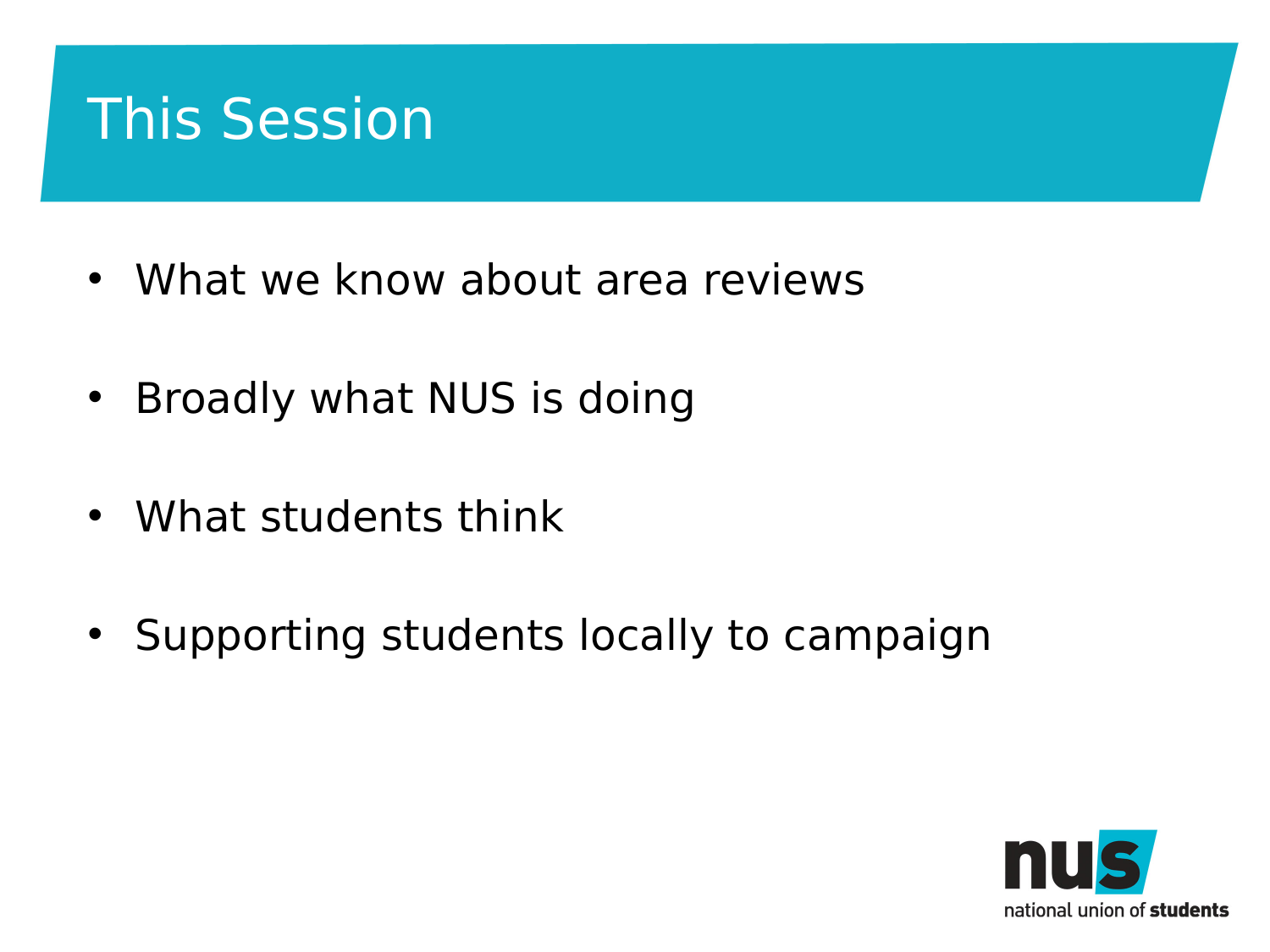

# This Session
What we know about area reviews

Broadly what NUS is doing

What students think

Supporting students locally to campaign